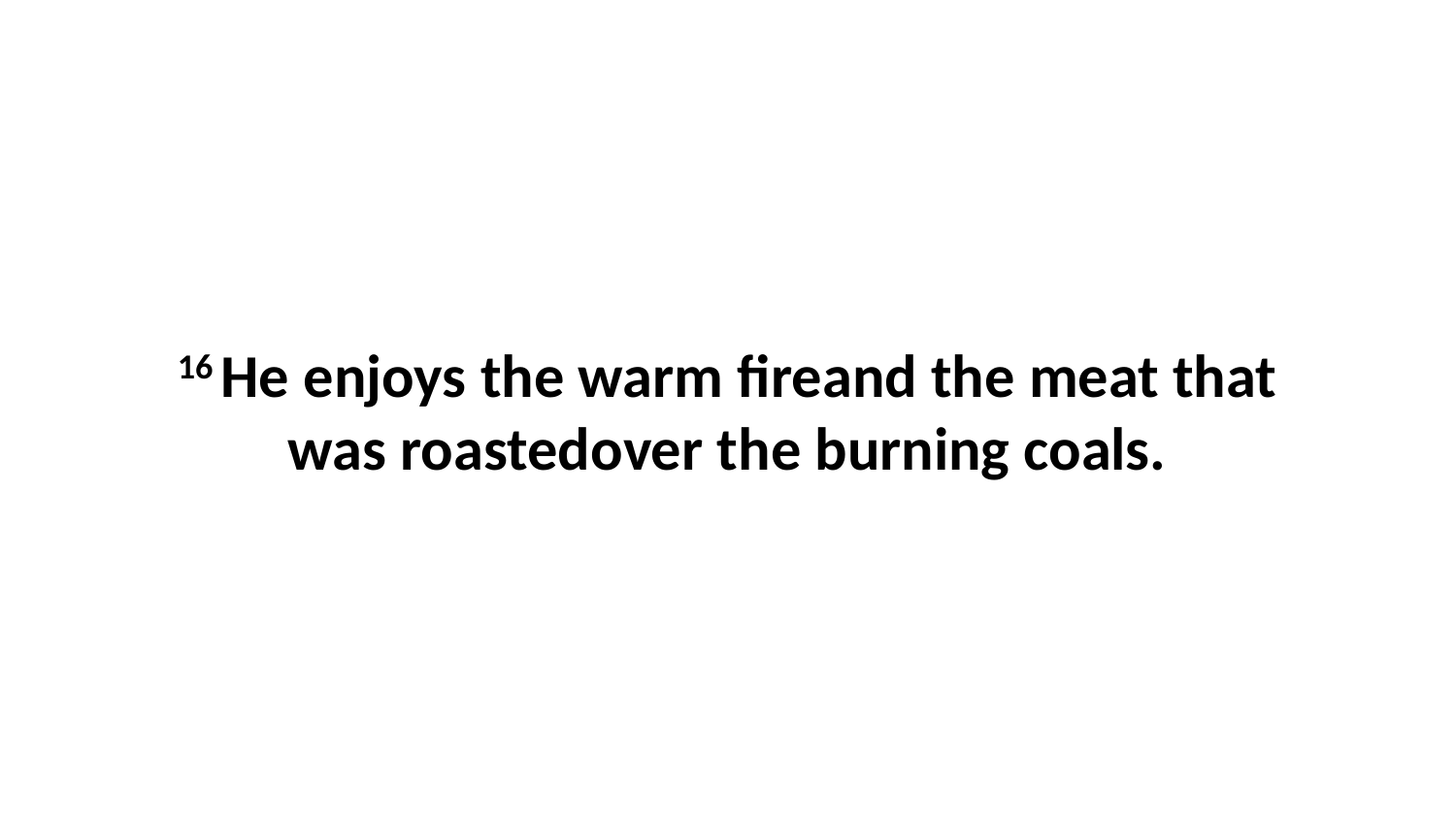

16 He enjoys the warm fireand the meat that was roastedover the burning coals.